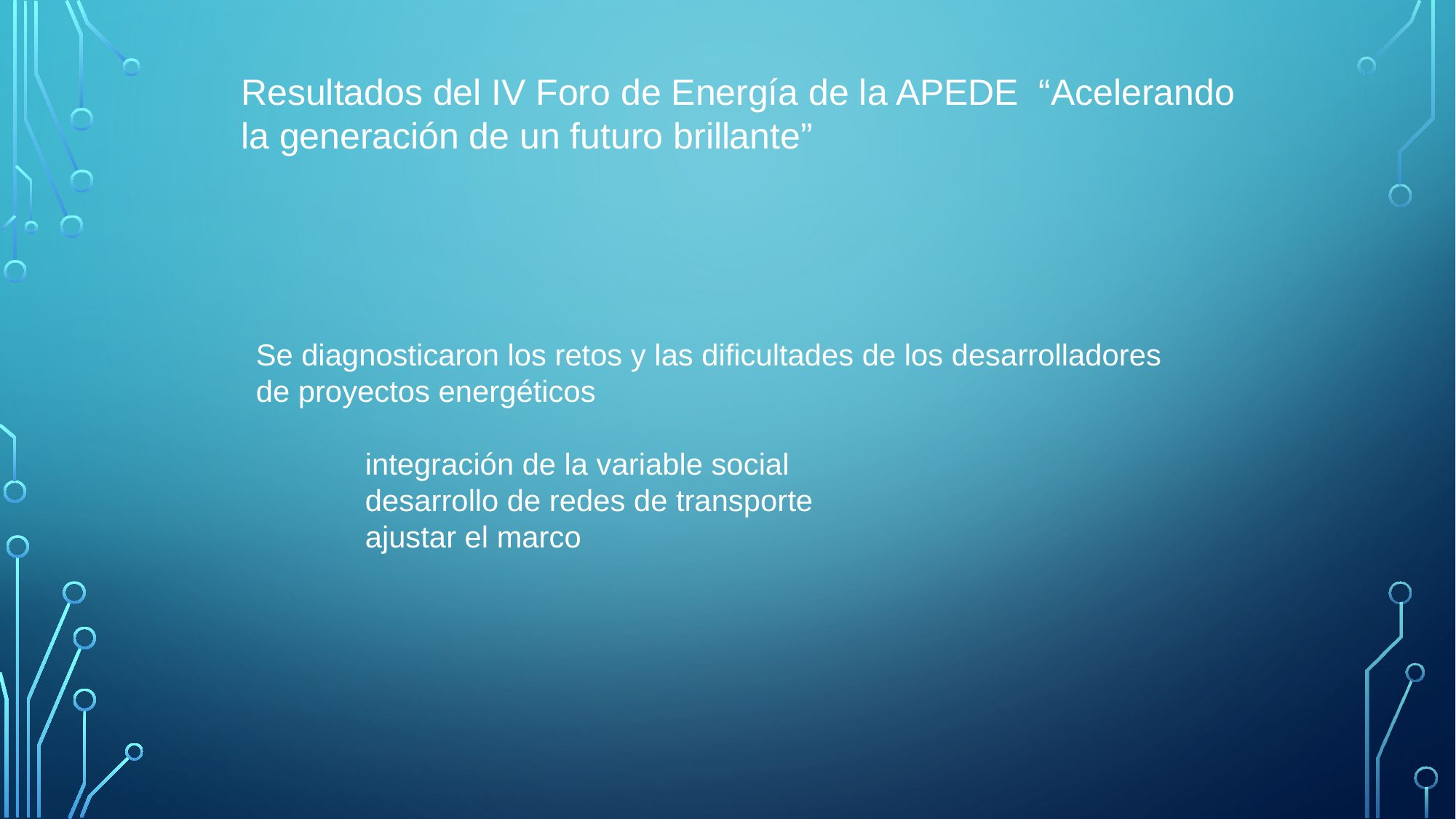

Resultados del IV Foro de Energía de la APEDE  “Acelerando la generación de un futuro brillante”
Se diagnosticaron los retos y las dificultades de los desarrolladores de proyectos energéticos

	integración de la variable social
	desarrollo de redes de transporte
	ajustar el marco